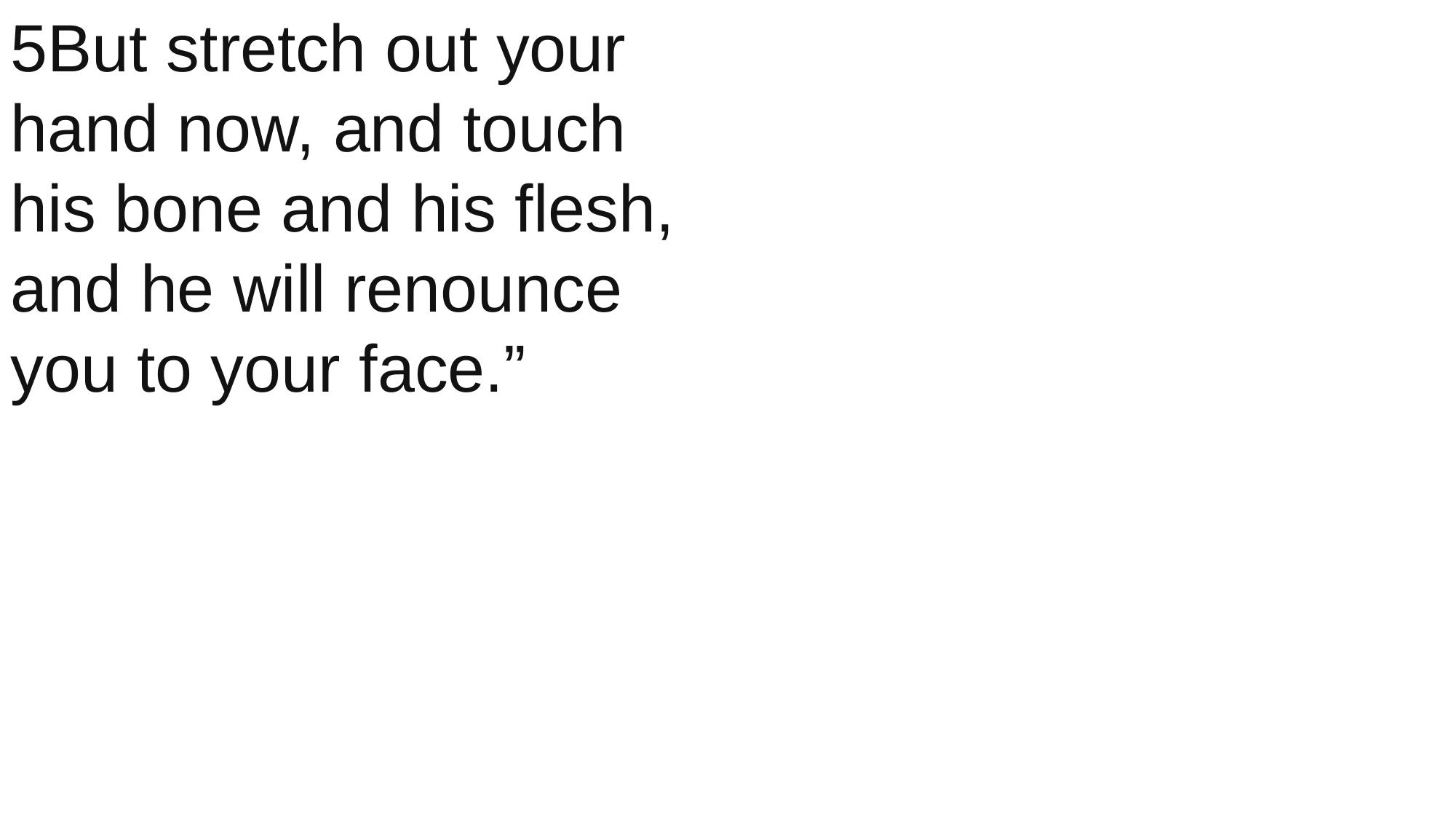

5But stretch out your hand now, and touch his bone and his flesh, and he will renounce you to your face.”